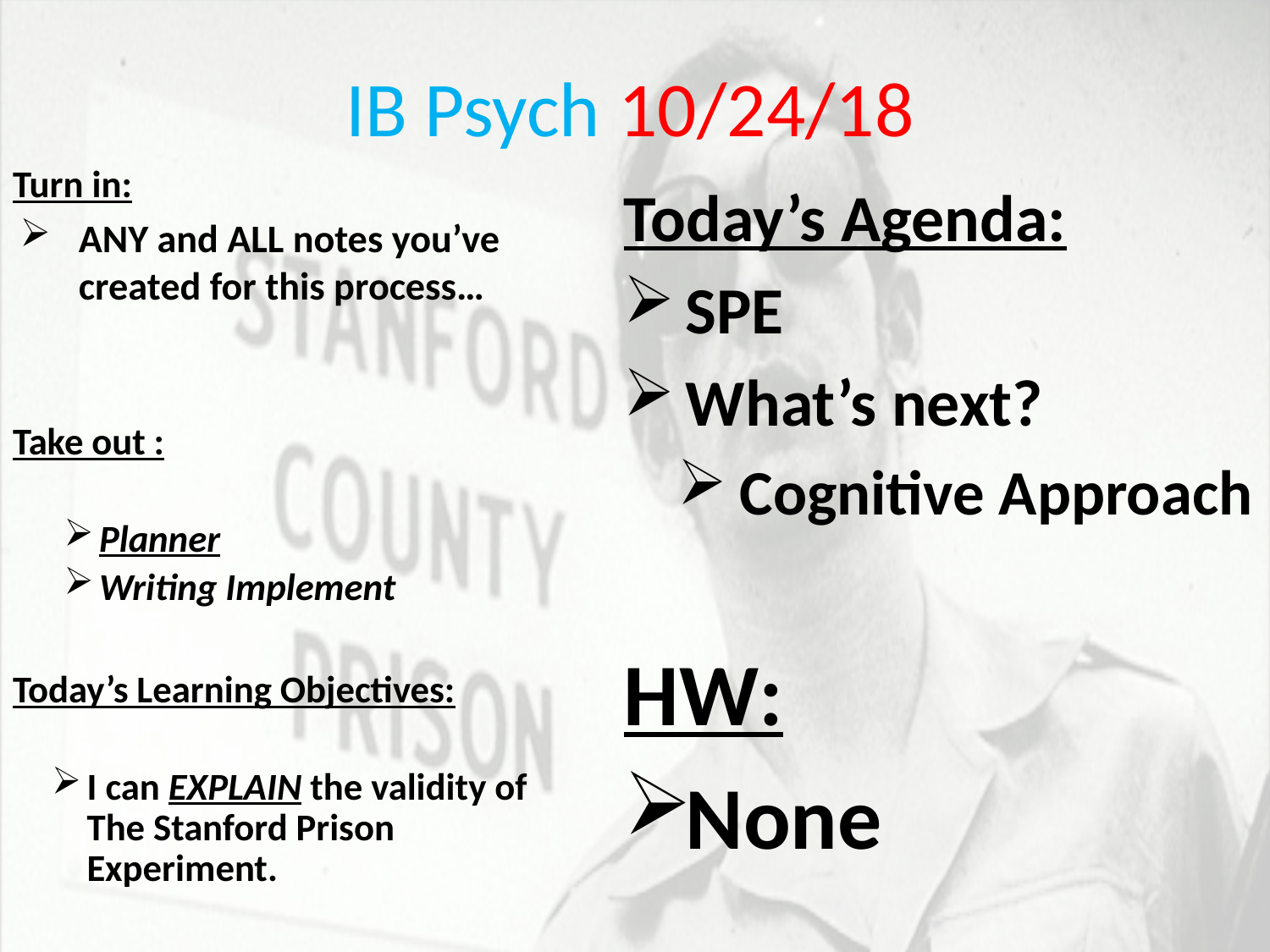

IB Psych 10/24/18
Turn in:
ANY and ALL notes you’ve created for this process…

Take out :

Planner
Writing Implement

Today’s Learning Objectives:

I can EXPLAIN the validity of The Stanford Prison Experiment.
Today’s Agenda:
SPE
What’s next?
Cognitive Approach

HW:
None